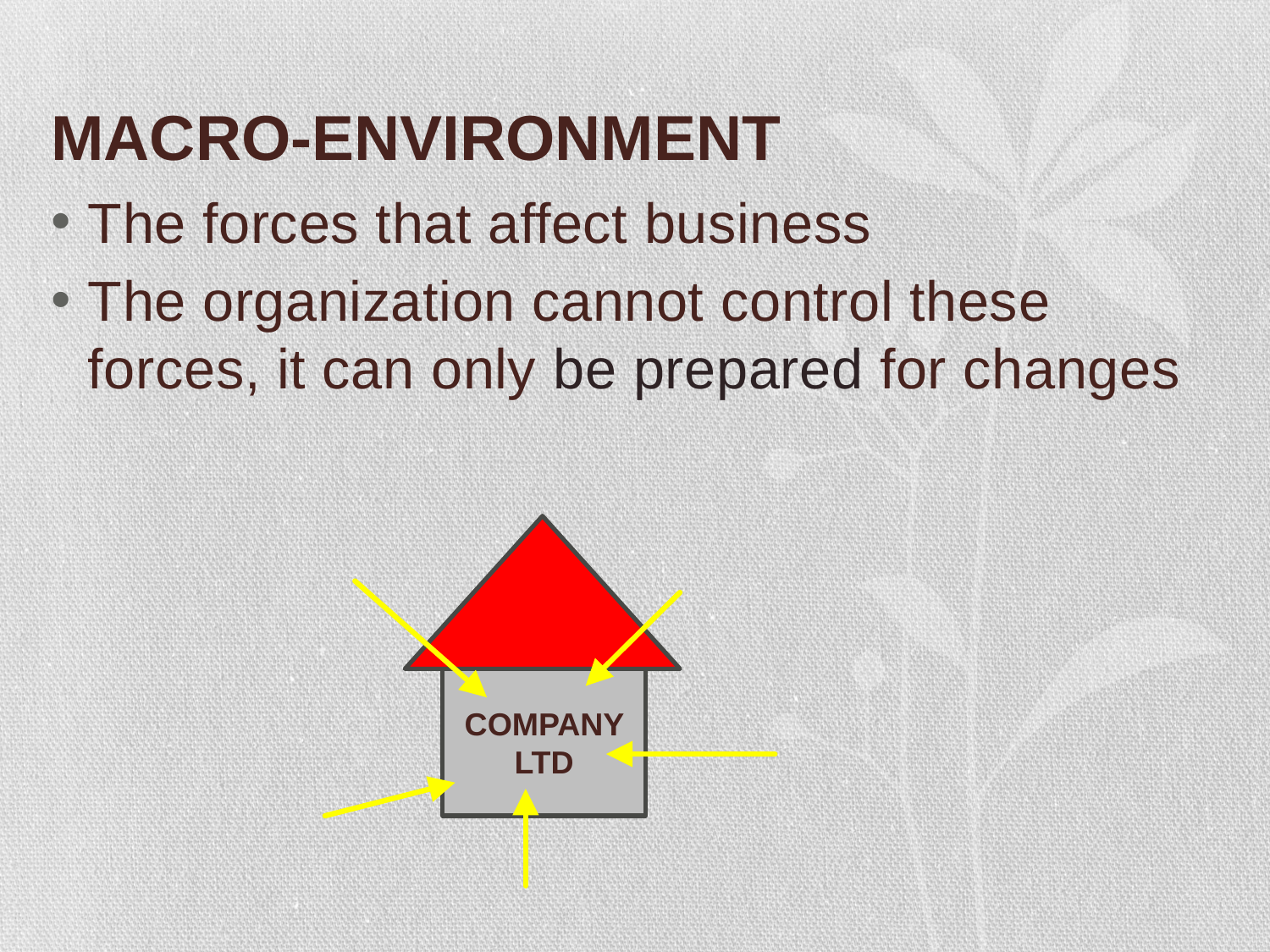

# MACRO-ENVIRONMENT
The forces that affect business
The organization cannot control these forces, it can only be prepared for changes

COMPANY LTD